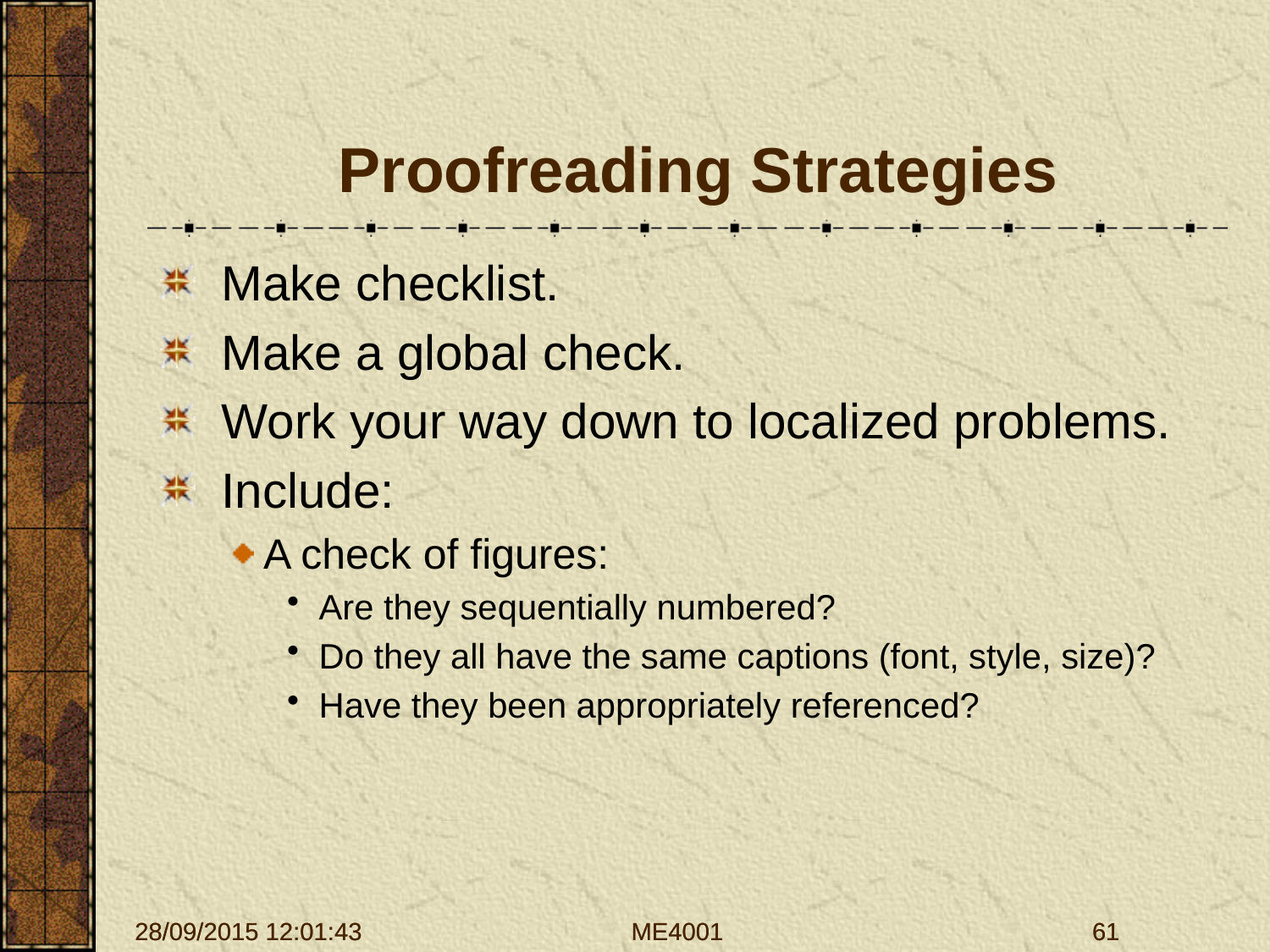

# Proofreading Strategies
 Make checklist.
 Make a global check.
 Work your way down to localized problems.
 Include:
A check of figures:
Are they sequentially numbered?
Do they all have the same captions (font, style, size)?
Have they been appropriately referenced?
28/09/2015 12:01:43
28/09/2015 12:01:43
ME4001
ME4001
61
61